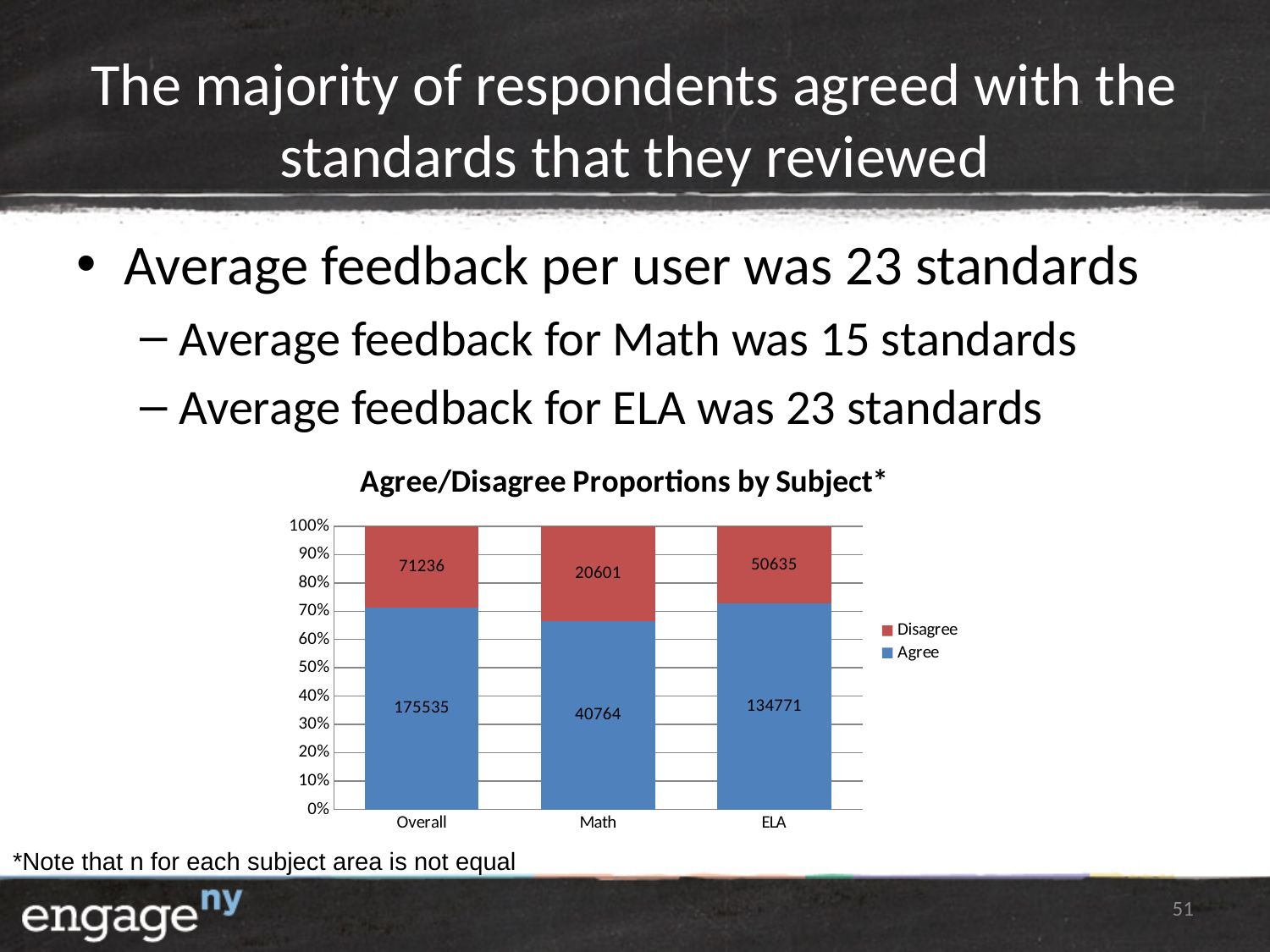

# The majority of respondents agreed with the standards that they reviewed
Average feedback per user was 23 standards
Average feedback for Math was 15 standards
Average feedback for ELA was 23 standards

### Chart: Agree/Disagree Proportions by Subject*

| Category | Agree | Disagree |
|---|---|---|
| Overall | 175535.0 | 71236.0 |
| Math | 40764.0 | 20601.0 |
| ELA | 134771.0 | 50635.0 |
*Note that n for each subject area is not equal
51